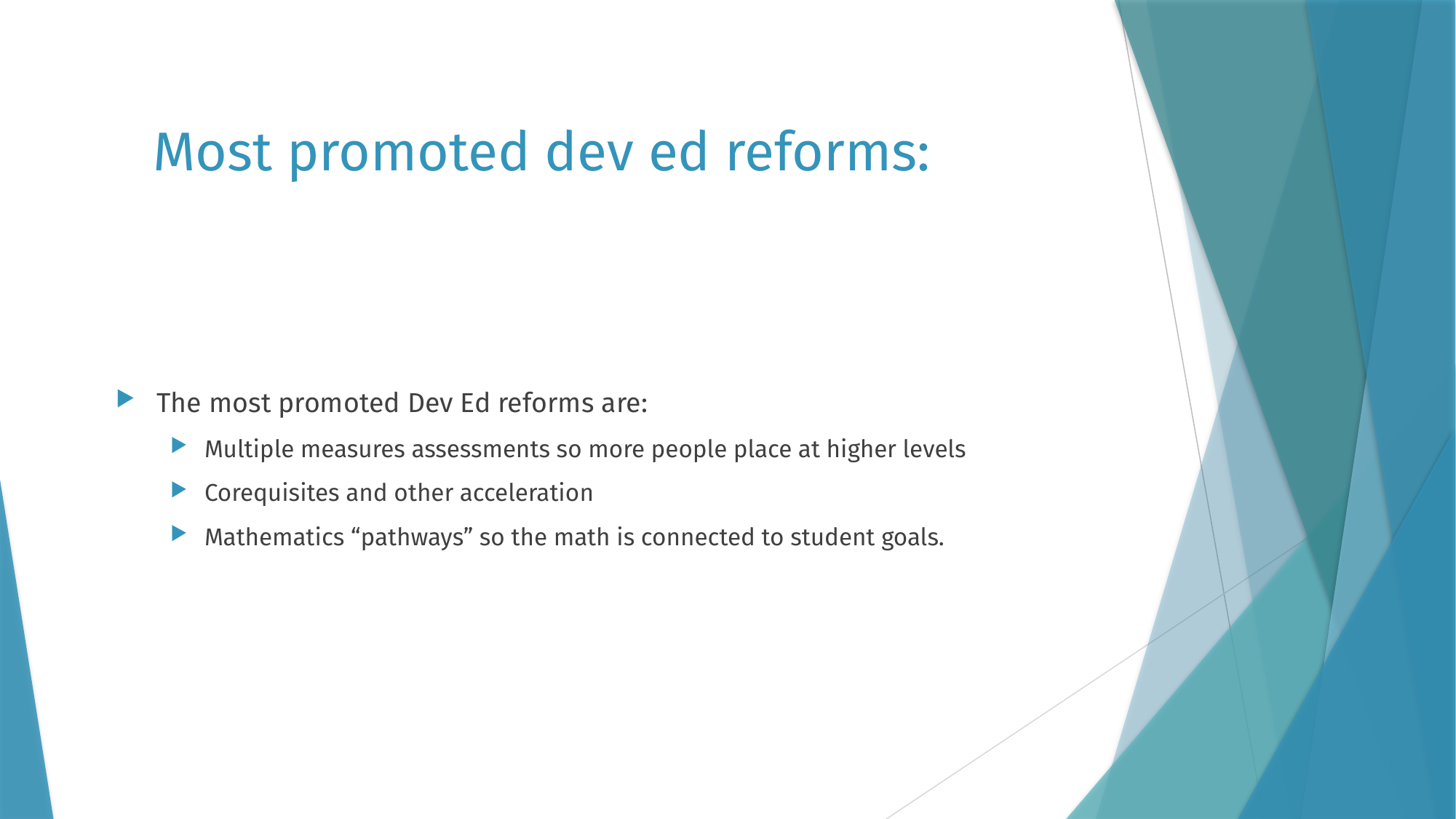

# Most promoted dev ed reforms:
The most promoted Dev Ed reforms are:
Multiple measures assessments so more people place at higher levels
Corequisites and other acceleration
Mathematics “pathways” so the math is connected to student goals.